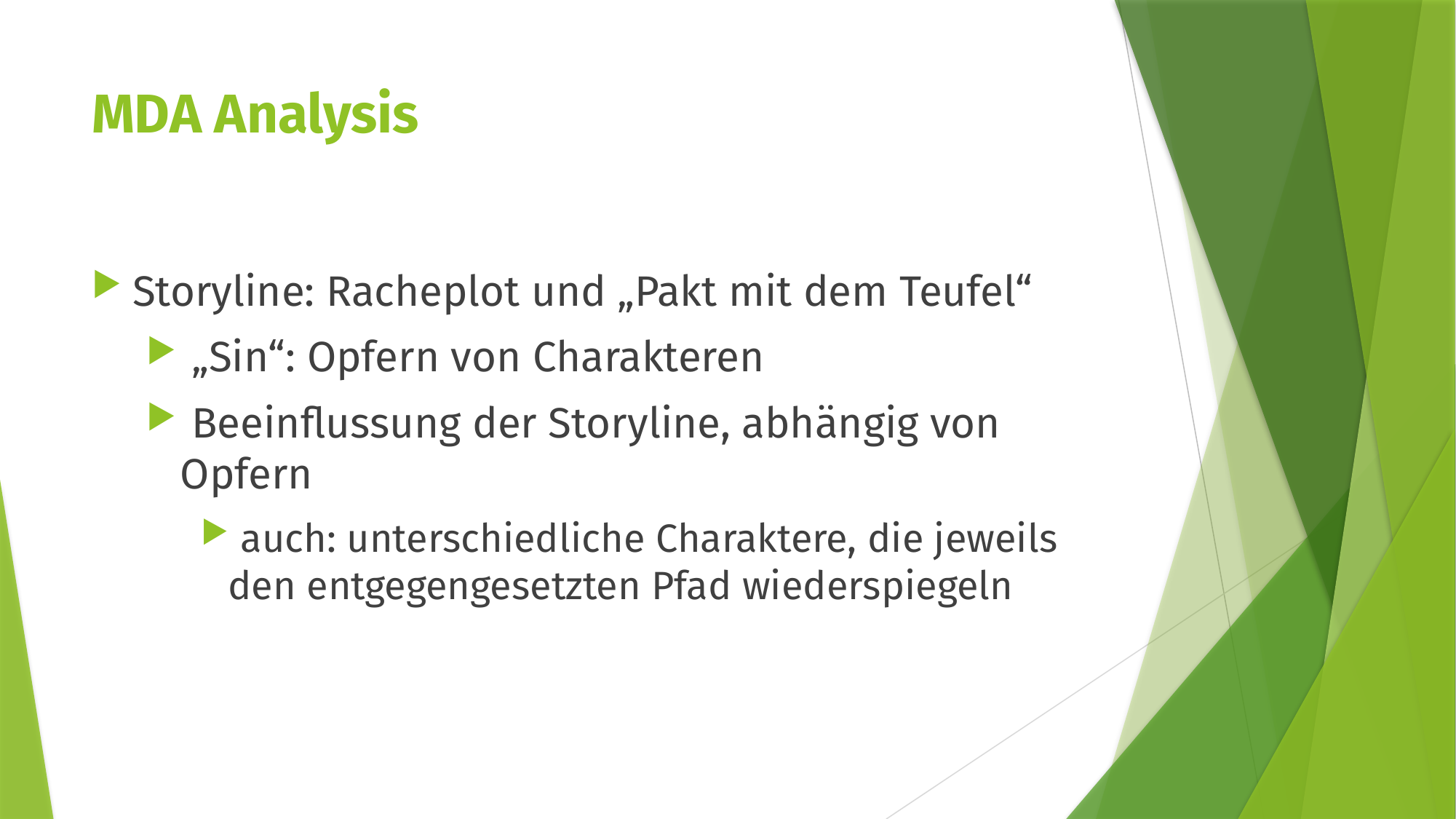

# MDA Analysis
Storyline: Racheplot und „Pakt mit dem Teufel“
 „Sin“: Opfern von Charakteren
 Beeinflussung der Storyline, abhängig von Opfern
 auch: unterschiedliche Charaktere, die jeweils den entgegengesetzten Pfad wiederspiegeln